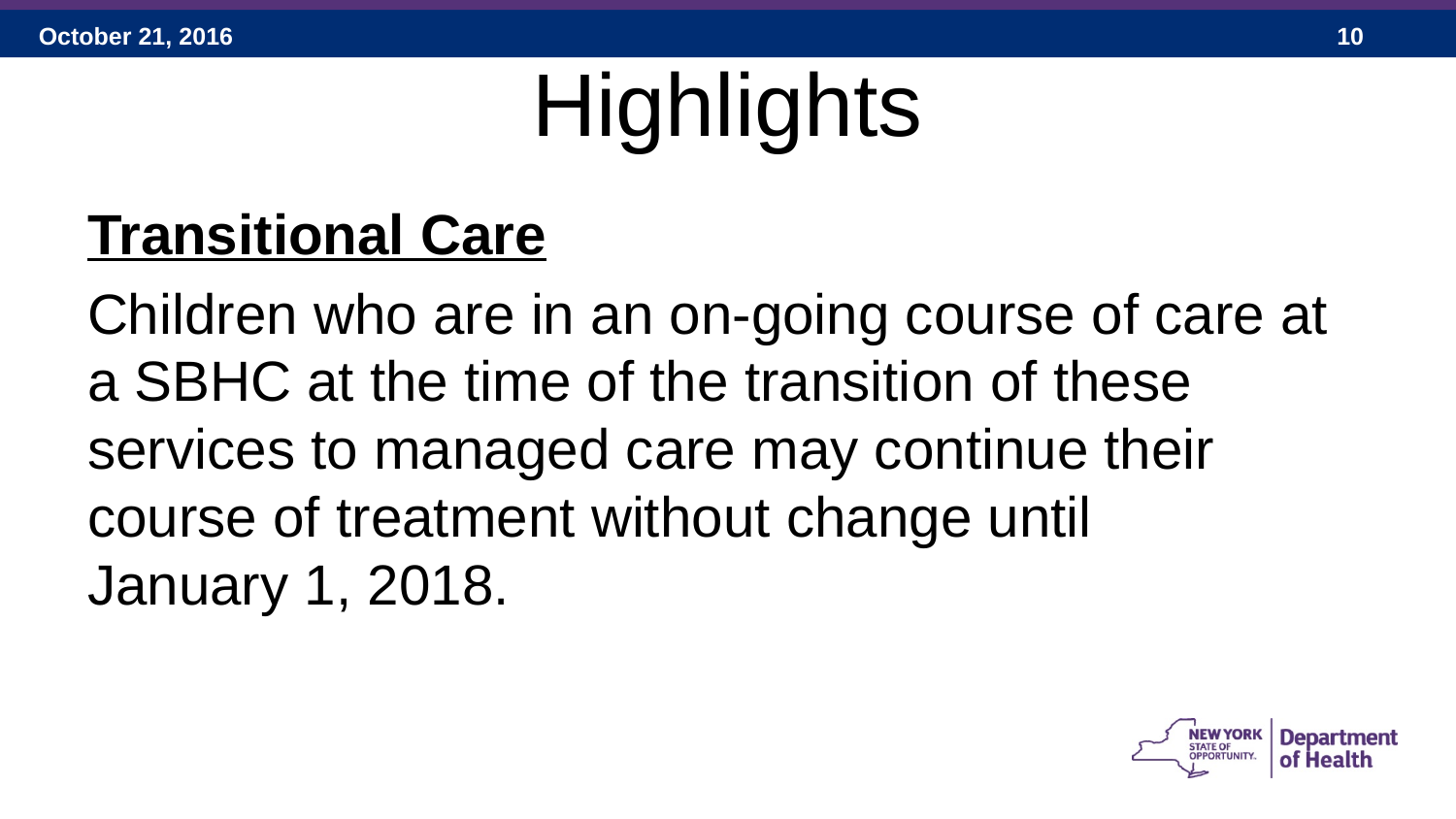

# Highlights
Transitional Care
Children who are in an on-going course of care at a SBHC at the time of the transition of these services to managed care may continue their course of treatment without change until     January 1, 2018.